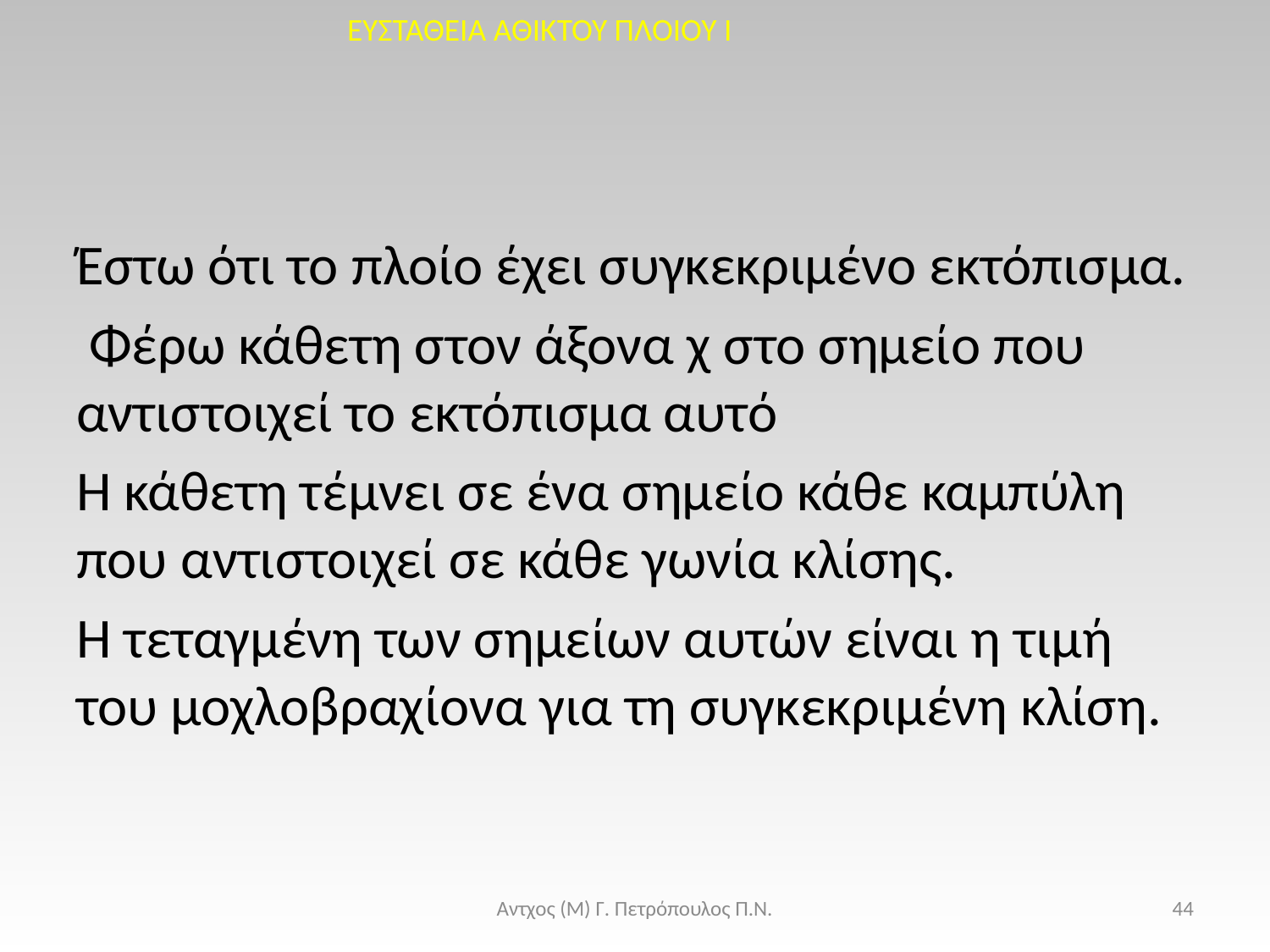

ΕΥΣΤΑΘΕΙΑ ΑΘΙΚΤΟΥ ΠΛΟΙΟΥ I
Έστω ότι το πλοίο έχει συγκεκριμένο εκτόπισμα.
 Φέρω κάθετη στον άξονα χ στο σημείο που αντιστοιχεί το εκτόπισμα αυτό
Η κάθετη τέμνει σε ένα σημείο κάθε καμπύλη που αντιστοιχεί σε κάθε γωνία κλίσης.
Η τεταγμένη των σημείων αυτών είναι η τιμή του μοχλοβραχίονα για τη συγκεκριμένη κλίση.

Αντχος (Μ) Γ. Πετρόπουλος Π.Ν.
44